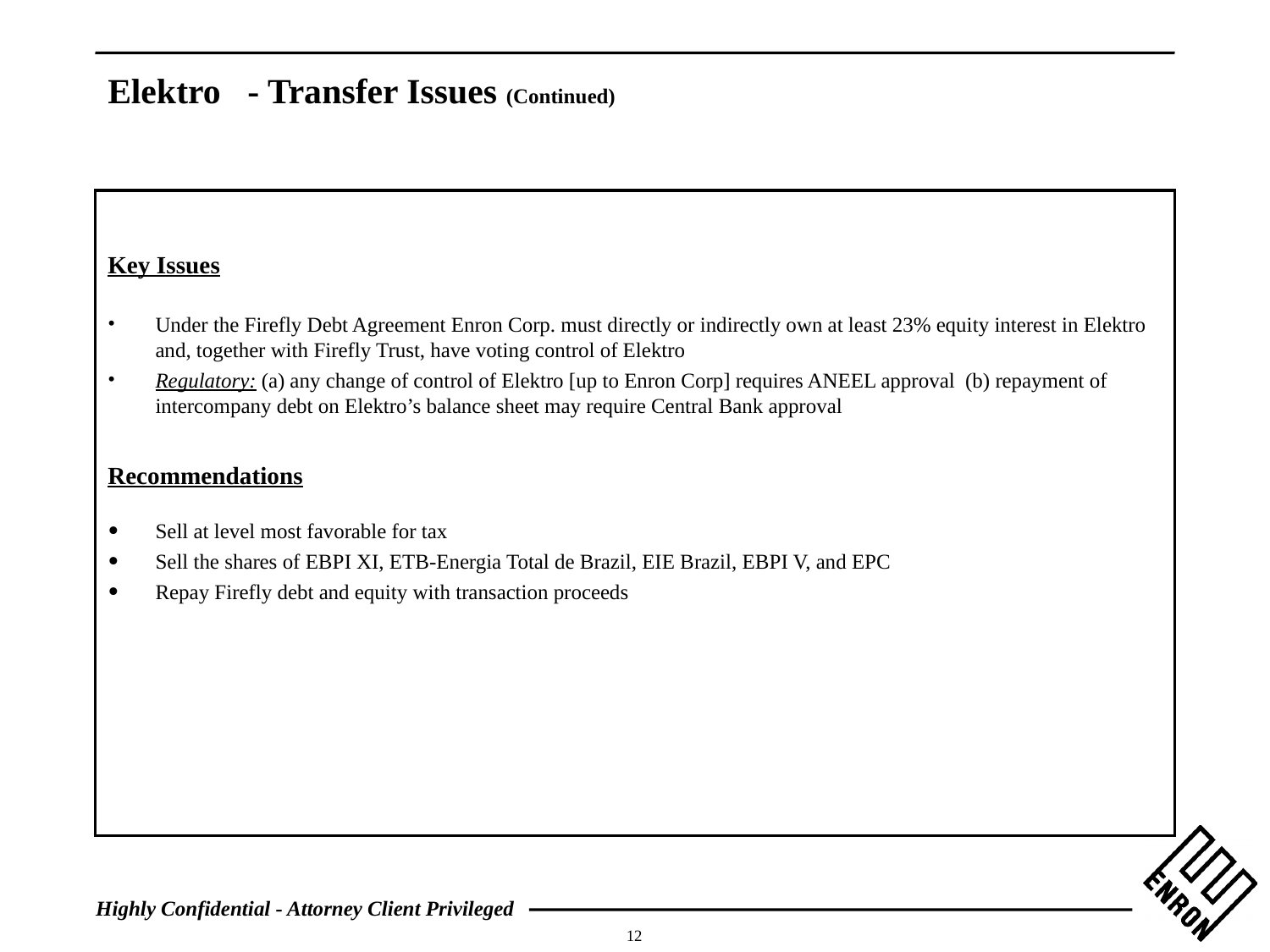

# Elektro   - Transfer Issues (Continued)

Key Issues

Under the Firefly Debt Agreement Enron Corp. must directly or indirectly own at least 23% equity interest in Elektro and, together with Firefly Trust, have voting control of Elektro
Regulatory: (a) any change of control of Elektro [up to Enron Corp] requires ANEEL approval  (b) repayment of intercompany debt on Elektro’s balance sheet may require Central Bank approval

Recommendations

Sell at level most favorable for tax
Sell the shares of EBPI XI, ETB-Energia Total de Brazil, EIE Brazil, EBPI V, and EPC
Repay Firefly debt and equity with transaction proceeds